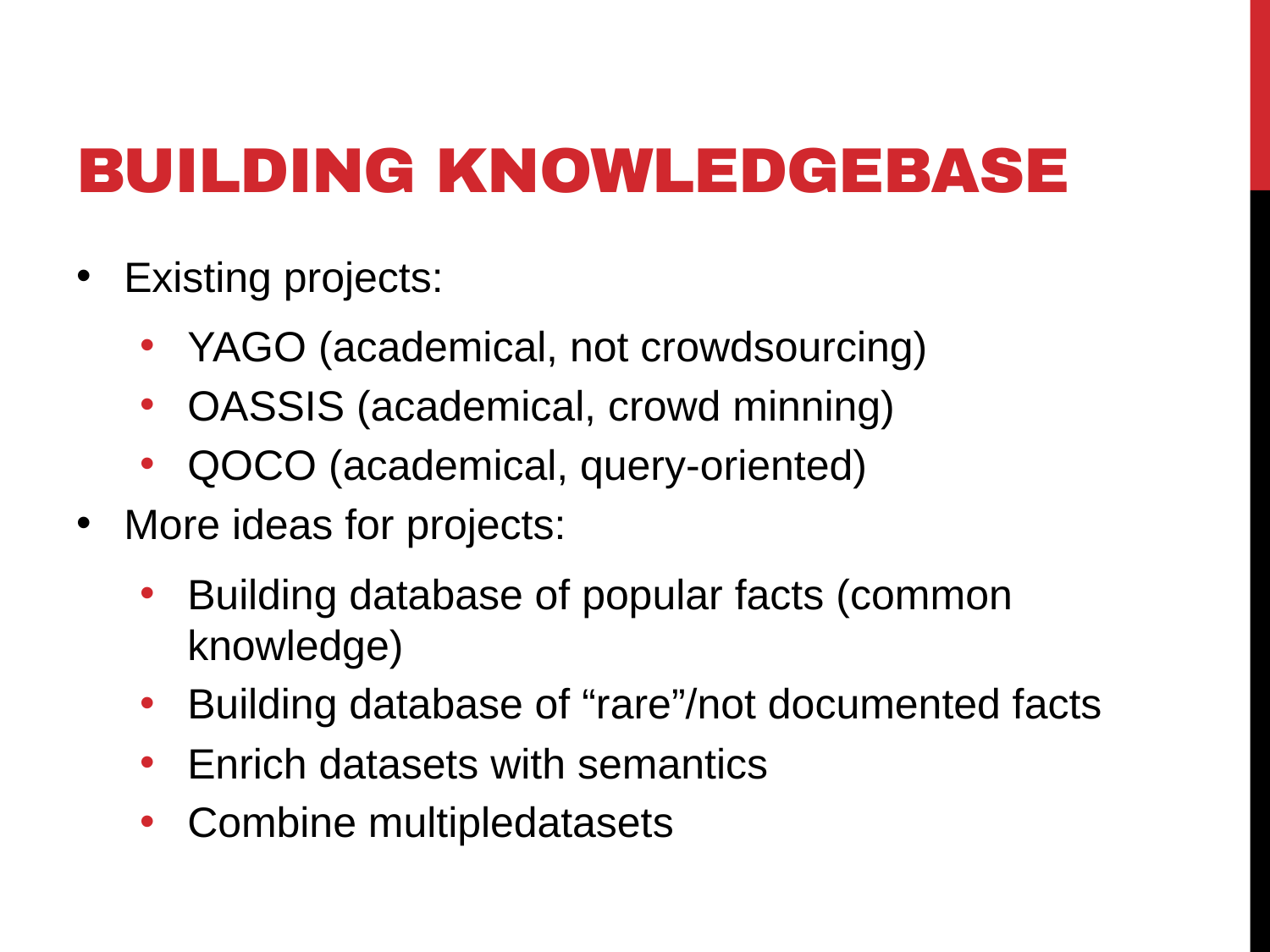

# Building knowledgebase
Existing projects:
YAGO (academical, not crowdsourcing)
OASSIS (academical, crowd minning)
QOCO (academical, query-oriented)
More ideas for projects:
Building database of popular facts (common knowledge)
Building database of “rare”/not documented facts
Enrich datasets with semantics
Combine multipledatasets